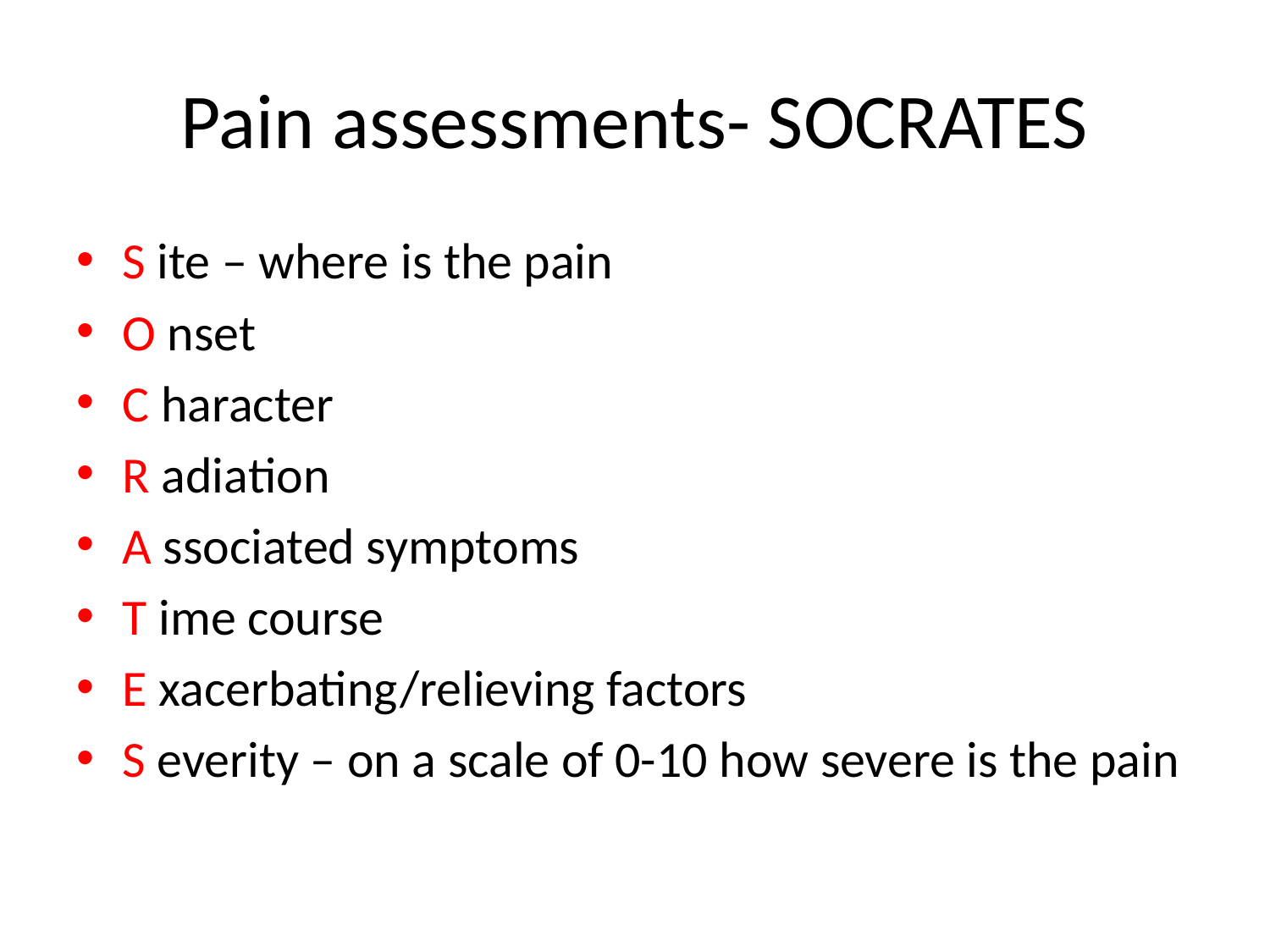

# Pain assessments- SOCRATES
S ite – where is the pain
O nset
C haracter
R adiation
A ssociated symptoms
T ime course
E xacerbating/relieving factors
S everity – on a scale of 0-10 how severe is the pain